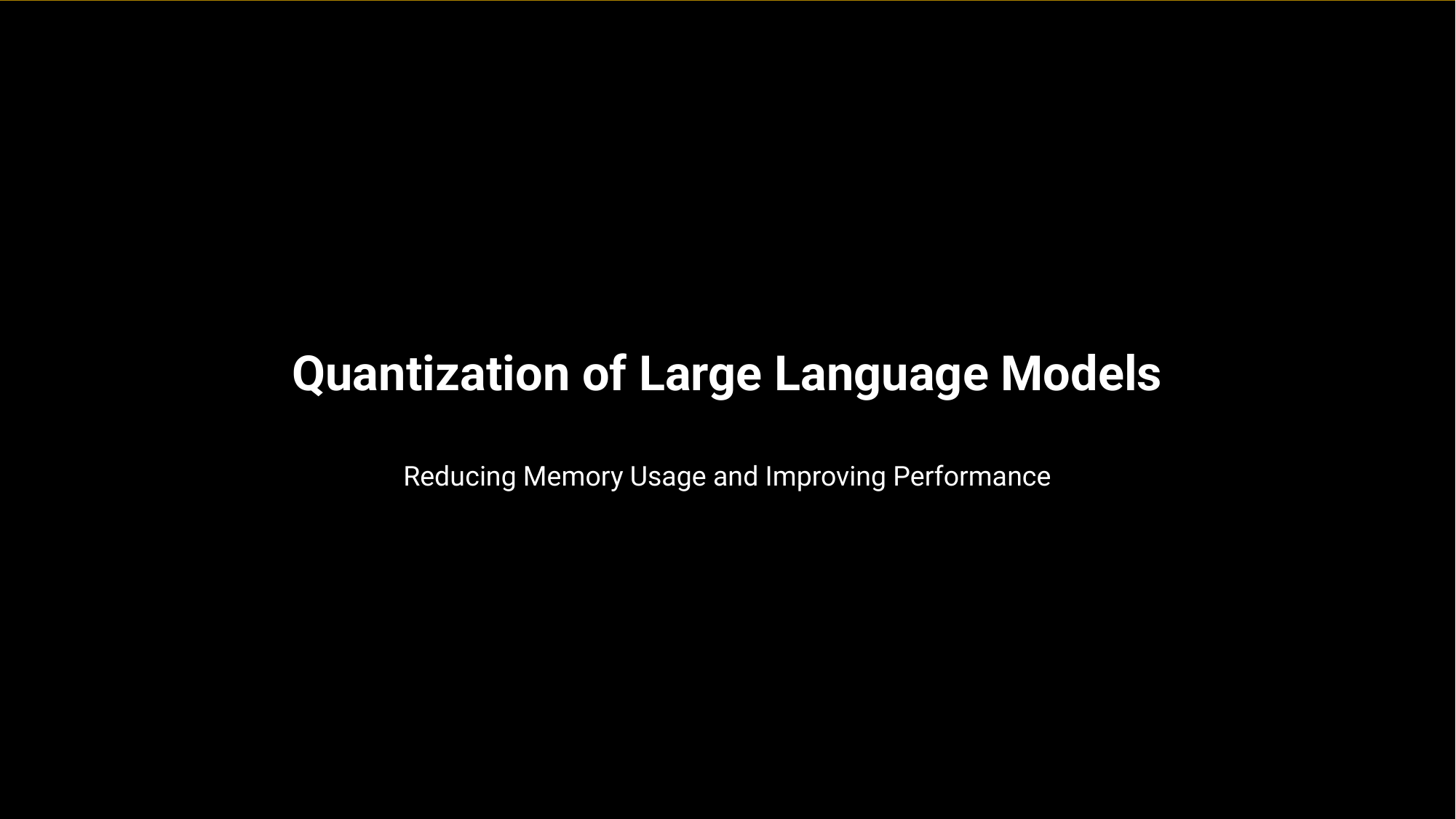

Quantization of Large Language Models
Reducing Memory Usage and Improving Performance